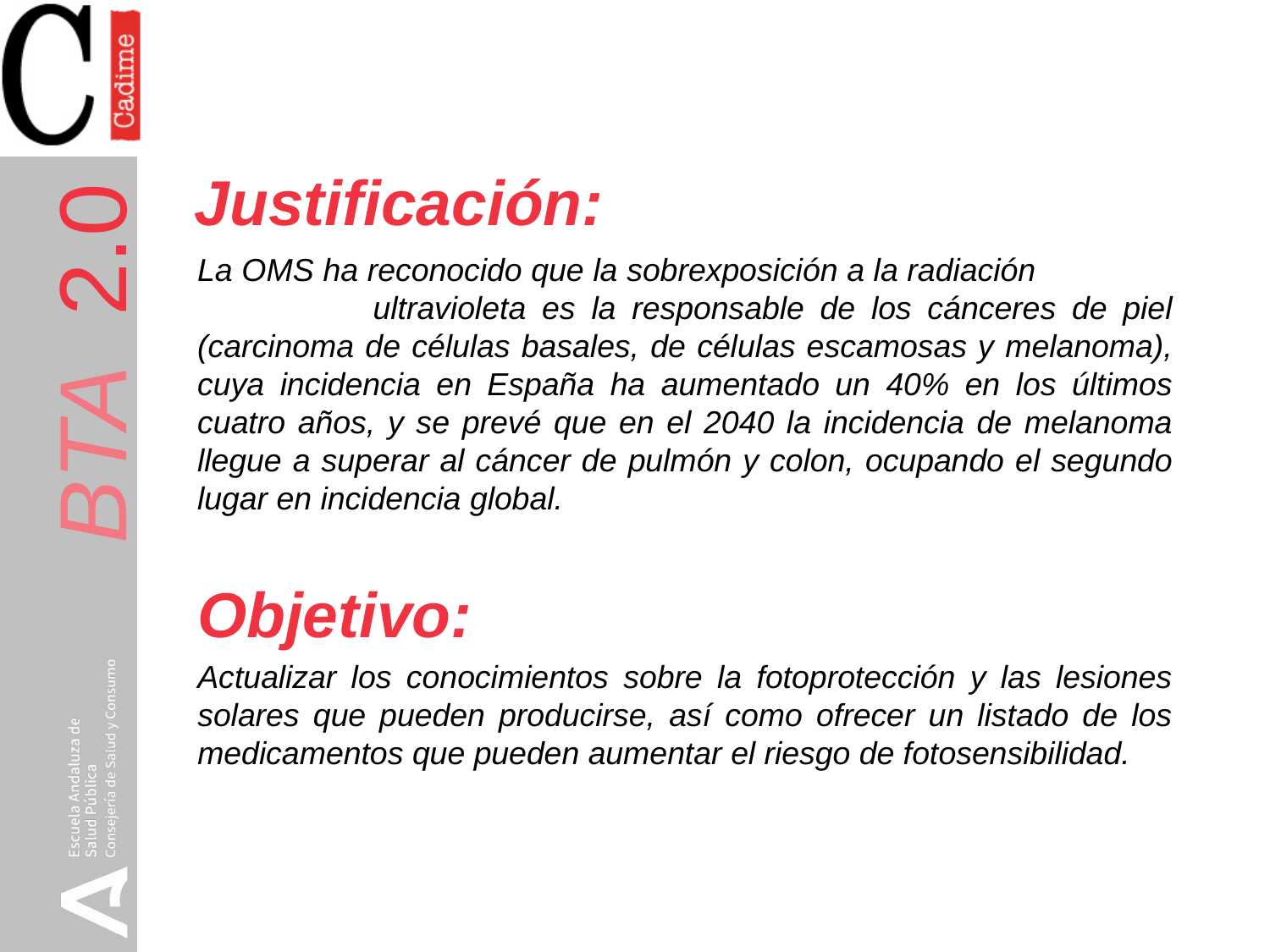

Justificación:
La OMS ha reconocido que la sobrexposición a la radiación                           ultravioleta es la responsable de los cánceres de piel (carcinoma de células basales, de células escamosas y melanoma), cuya incidencia en España ha aumentado un 40% en los últimos cuatro años, y se prevé que en el 2040 la incidencia de melanoma llegue a superar al cáncer de pulmón y colon, ocupando el segundo lugar en incidencia global.
Objetivo:
Actualizar los conocimientos sobre la fotoprotección y las lesiones solares que pueden producirse, así como ofrecer un listado de los medicamentos que pueden aumentar el riesgo de fotosensibilidad.